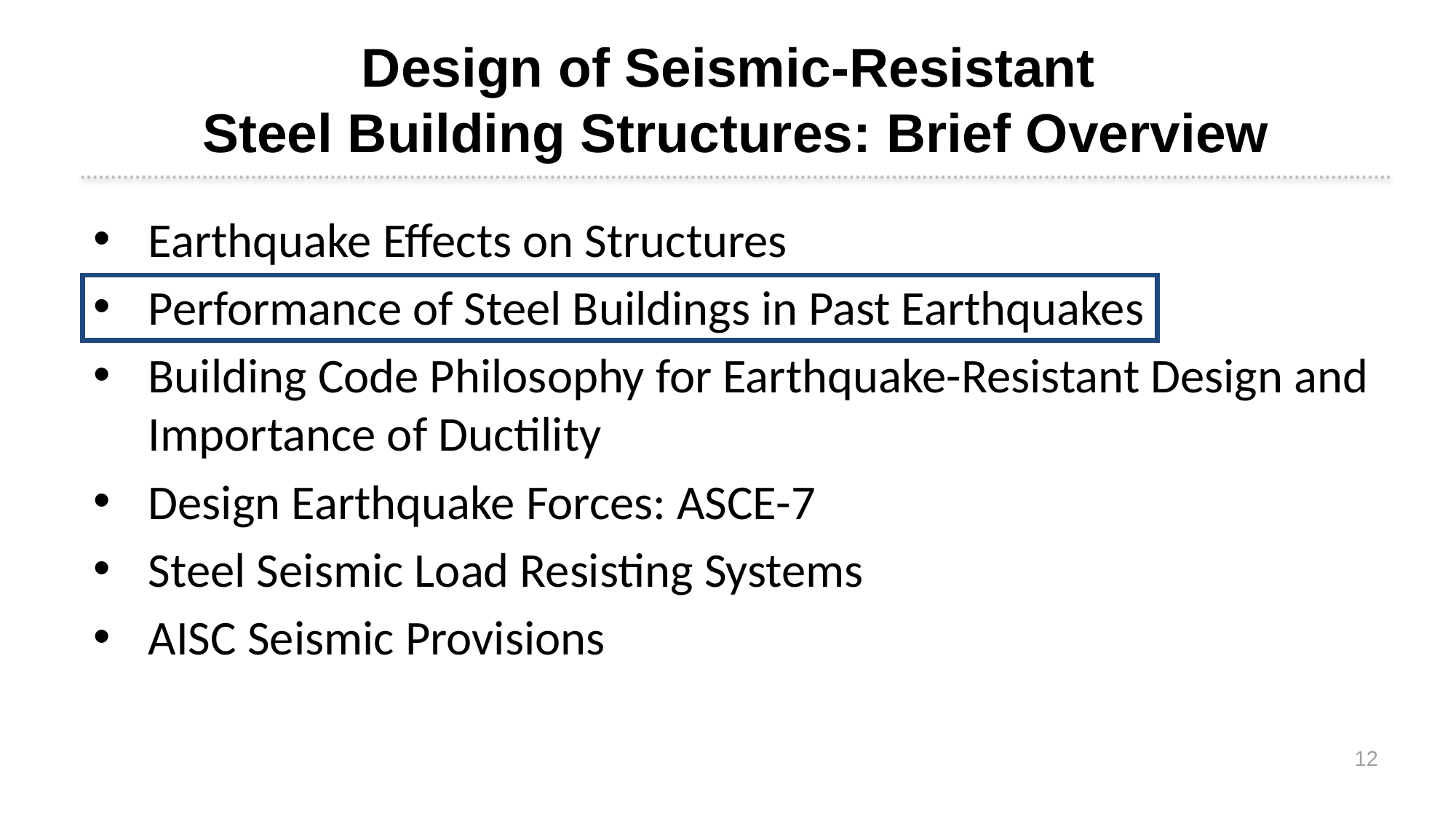

Design of Seismic-Resistant
Steel Building Structures: Brief Overview
Earthquake Effects on Structures
Performance of Steel Buildings in Past Earthquakes
Building Code Philosophy for Earthquake-Resistant Design and Importance of Ductility
Design Earthquake Forces: ASCE-7
Steel Seismic Load Resisting Systems
AISC Seismic Provisions

12